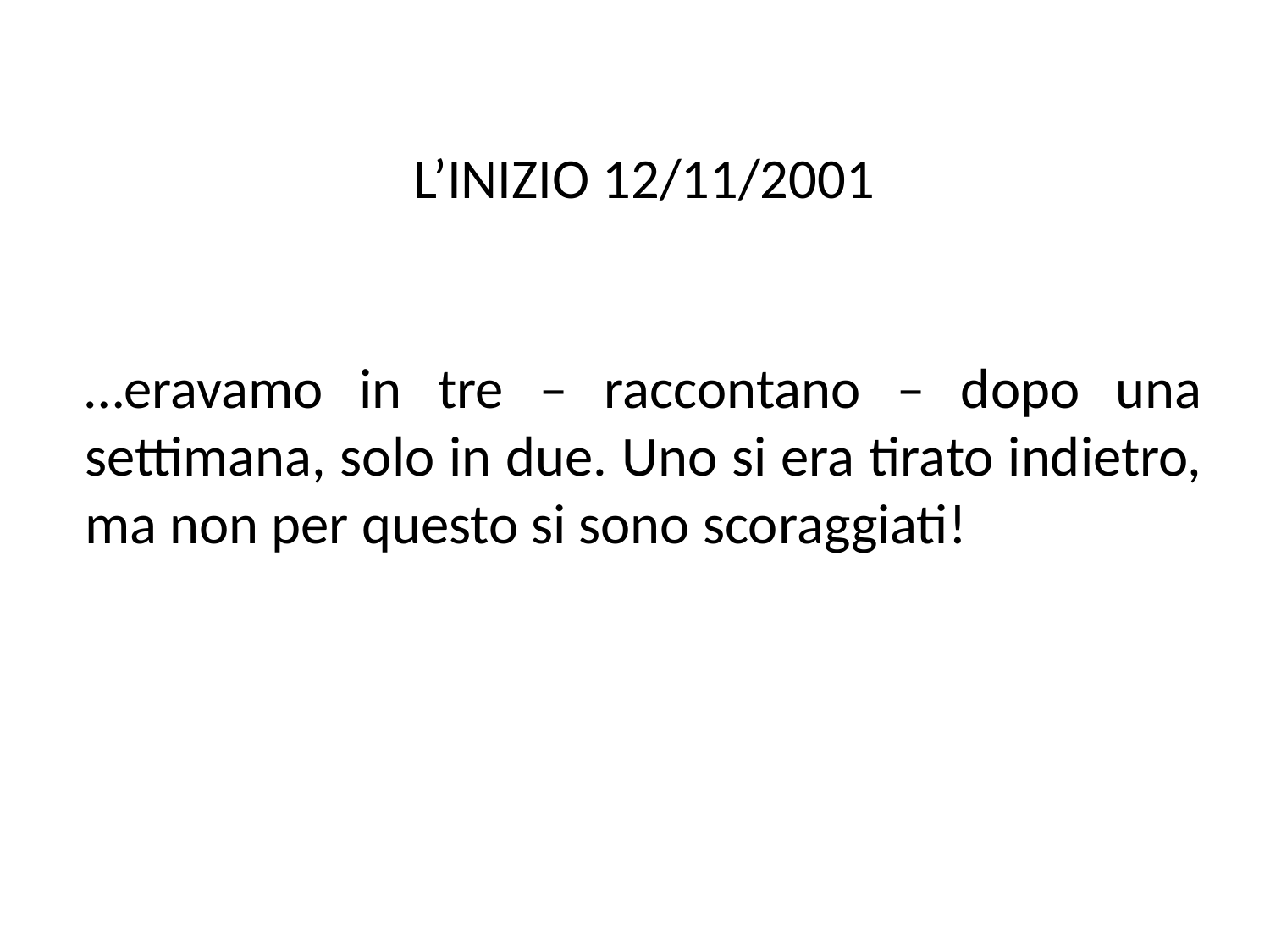

L’INIZIO 12/11/2001
…eravamo in tre – raccontano – dopo una settimana, solo in due. Uno si era tirato indietro, ma non per questo si sono scoraggiati!